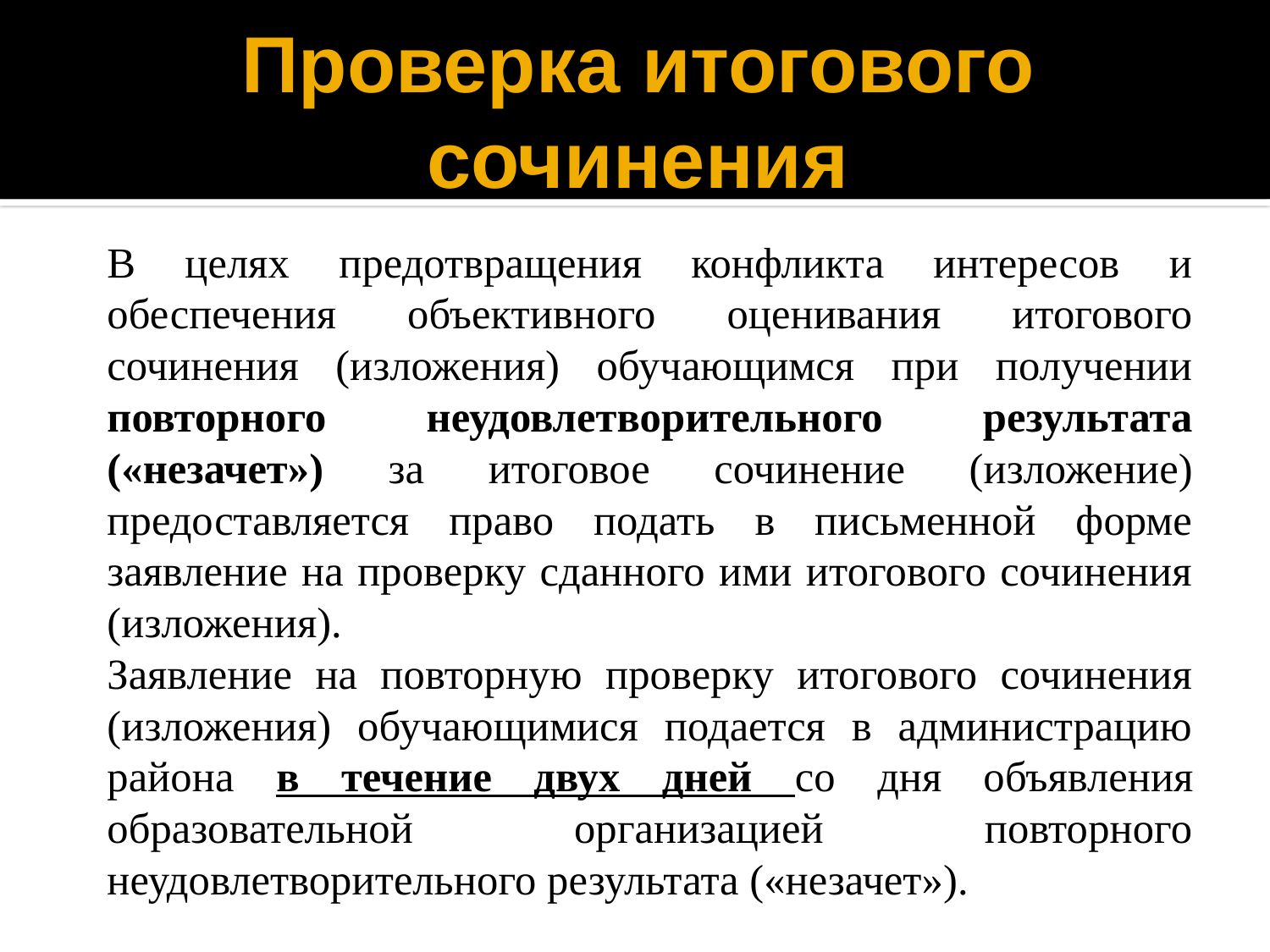

# Проверка итогового сочинения
		В целях предотвращения конфликта интересов и обеспечения объективного оценивания итогового сочинения (изложения) обучающимся при получении повторного неудовлетворительного результата («незачет») за итоговое сочинение (изложение) предоставляется право подать в письменной форме заявление на проверку сданного ими итогового сочинения (изложения).
		Заявление на повторную проверку итогового сочинения (изложения) обучающимися подается в администрацию района в течение двух дней со дня объявления образовательной организацией повторного неудовлетворительного результата («незачет»).